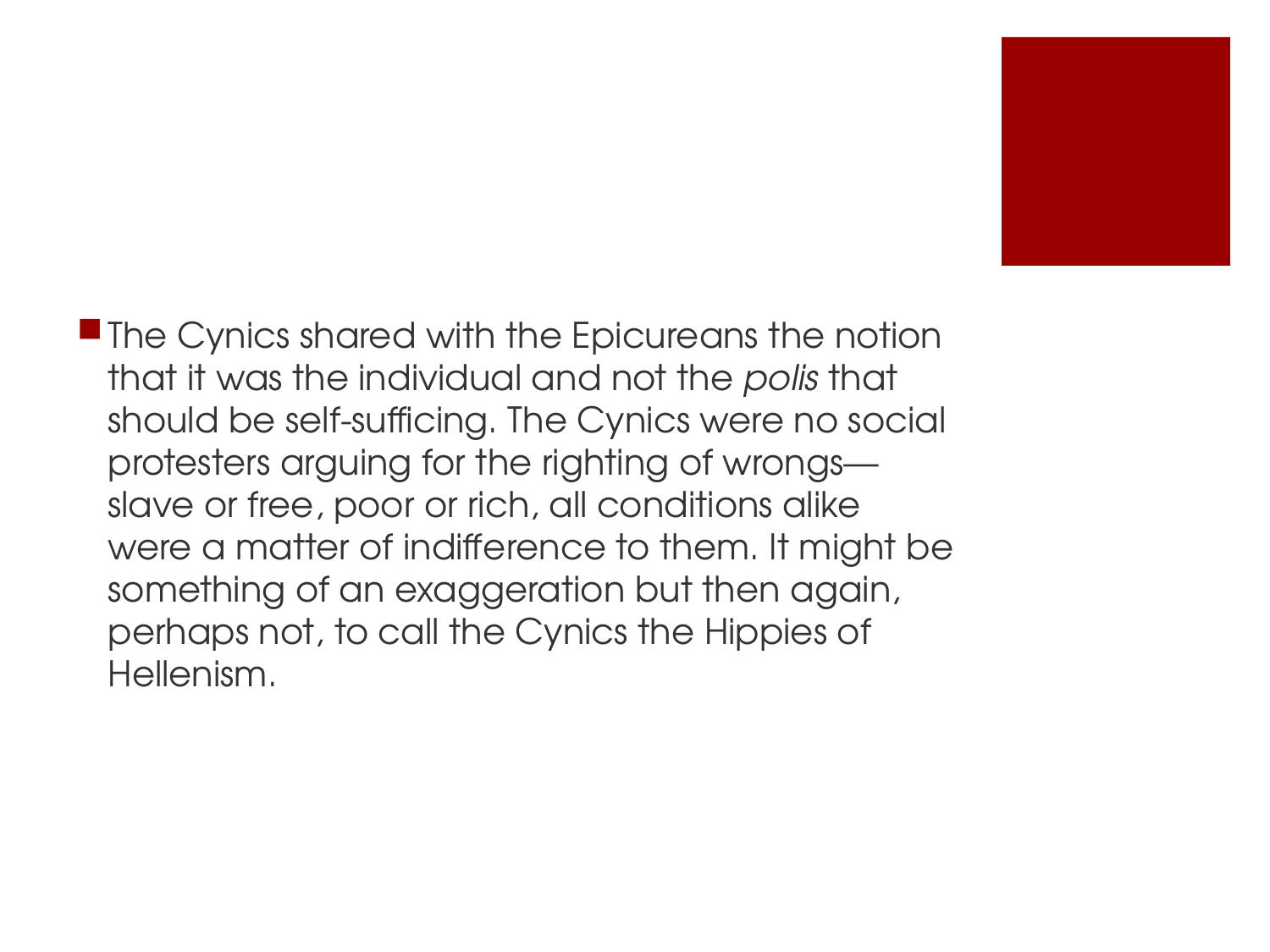

#
The Cynics shared with the Epicureans the notion that it was the individual and not the polis that should be self-sufficing. The Cynics were no social protesters arguing for the righting of wrongs—slave or free, poor or rich, all conditions alike were a matter of indifference to them. It might be something of an exaggeration but then again, perhaps not, to call the Cynics the Hippies of Hellenism.